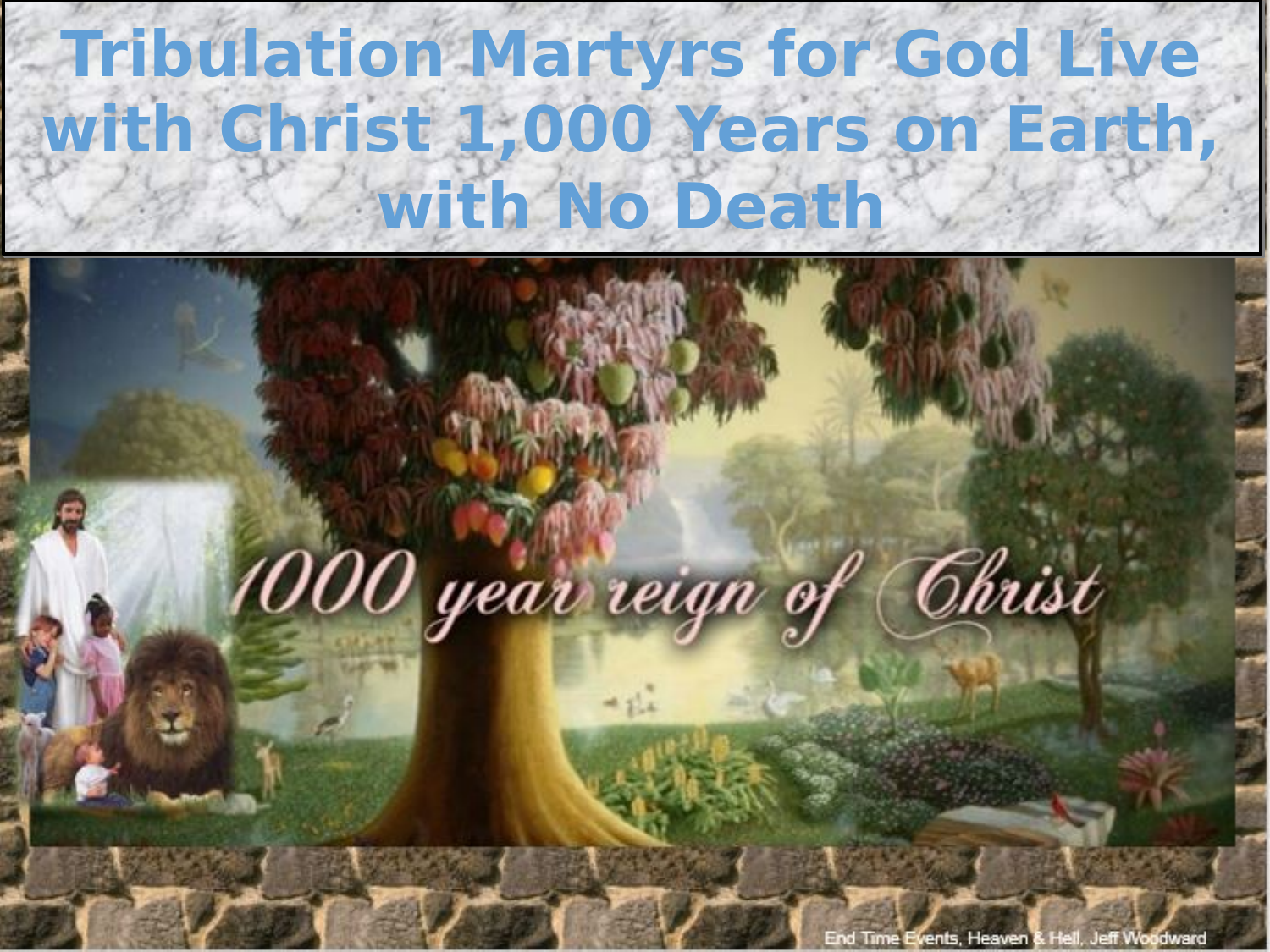

Tribulation Martyrs for God Live with Christ 1,000 Years on Earth, with No Death